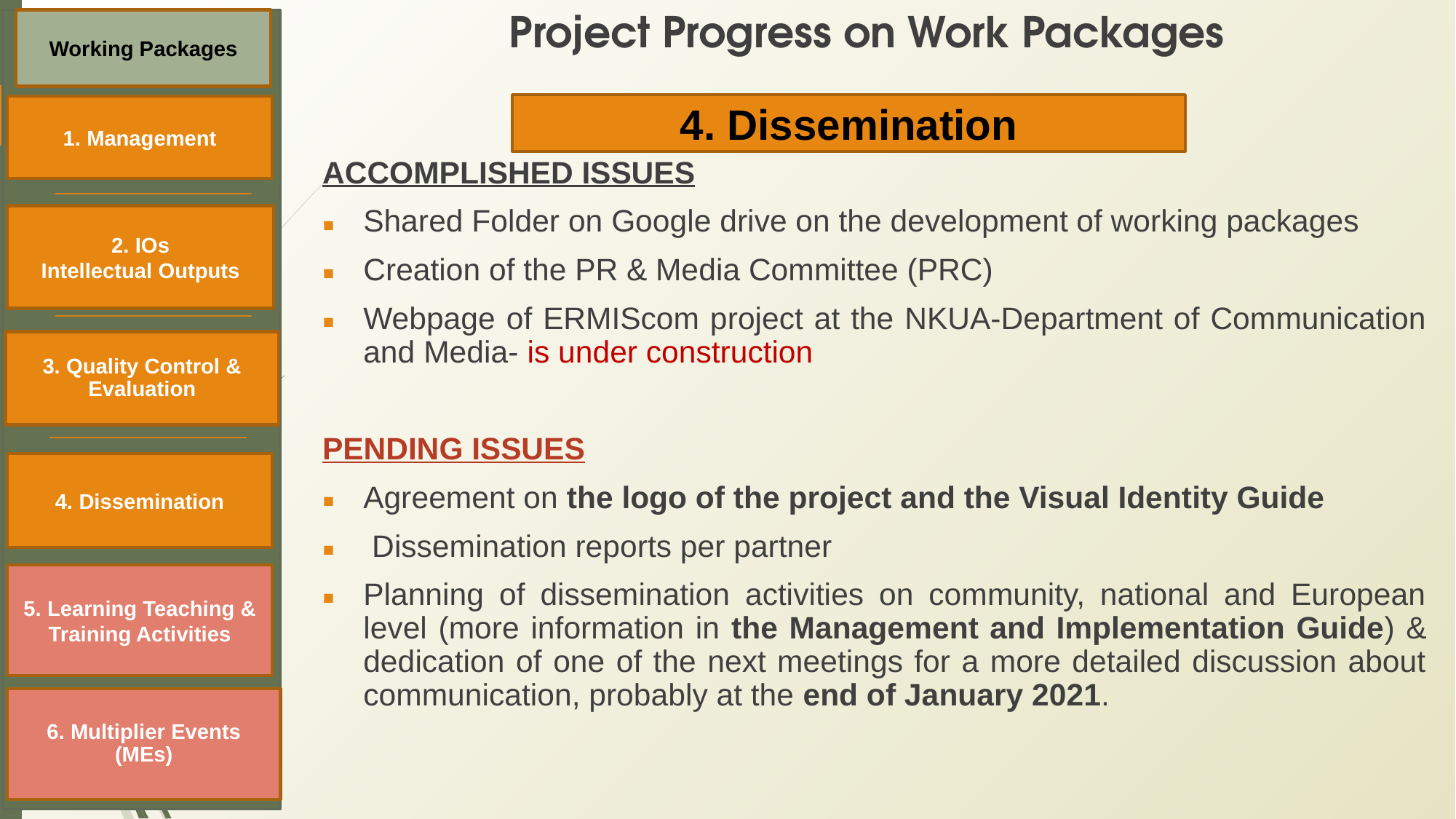

# Project Progress on Work Packages

Working Packages
4. Dissemination
1. Management
ACCOMPLISHED ISSUES
Shared Folder on Google drive on the development of working packages
Creation of the PR & Media Committee (PRC)
Webpage of ERMIScom project at the NKUA-Department of Communication and Media- is under construction

PENDING ISSUES
Agreement on the logo of the project and the Visual Identity Guide
 Dissemination reports per partner
Planning of dissemination activities on community, national and European level (more information in the Management and Implementation Guide) & dedication of one of the next meetings for a more detailed discussion about communication, probably at the end of January 2021.

2. IOs
Intellectual Outputs
3. Quality Control & Evaluation
4. Dissemination
5. Learning Teaching & Training Activities
6. Multiplier Events (MEs)